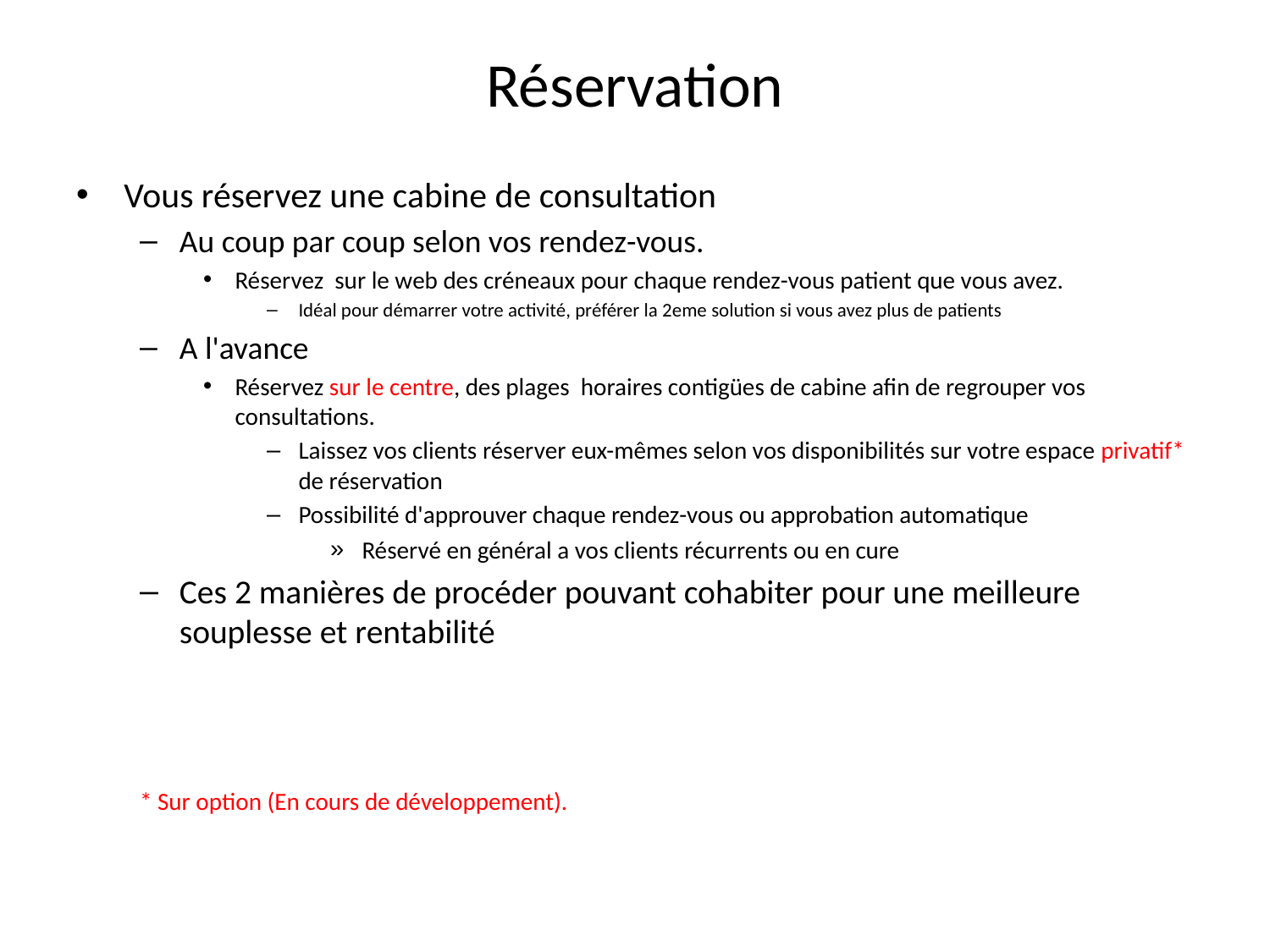

# Réservation
Vous réservez une cabine de consultation
Au coup par coup selon vos rendez-vous.
Réservez  sur le web des créneaux pour chaque rendez-vous patient que vous avez.
Idéal pour démarrer votre activité, préférer la 2eme solution si vous avez plus de patients
A l'avance
Réservez sur le centre, des plages  horaires contigües de cabine afin de regrouper vos consultations.
Laissez vos clients réserver eux-mêmes selon vos disponibilités sur votre espace privatif* de réservation
Possibilité d'approuver chaque rendez-vous ou approbation automatique
Réservé en général a vos clients récurrents ou en cure
Ces 2 manières de procéder pouvant cohabiter pour une meilleure souplesse et rentabilité

* Sur option (En cours de développement).